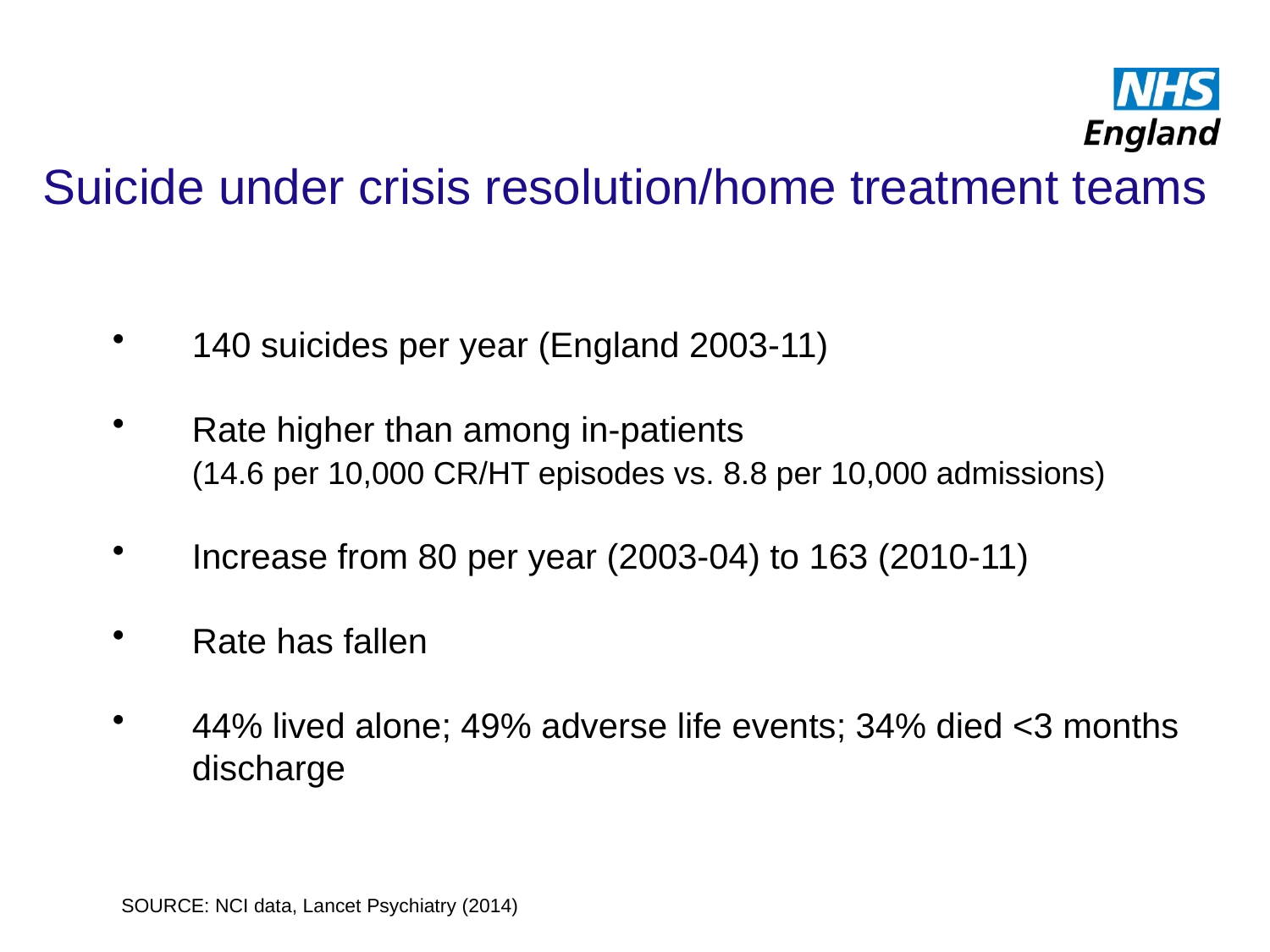

Suicide under crisis resolution/home treatment teams

140 suicides per year (England 2003-11)

Rate higher than among in-patients
	(14.6 per 10,000 CR/HT episodes vs. 8.8 per 10,000 admissions)

Increase from 80 per year (2003-04) to 163 (2010-11)

Rate has fallen

44% lived alone; 49% adverse life events; 34% died <3 months discharge

SOURCE: NCI data, Lancet Psychiatry (2014)